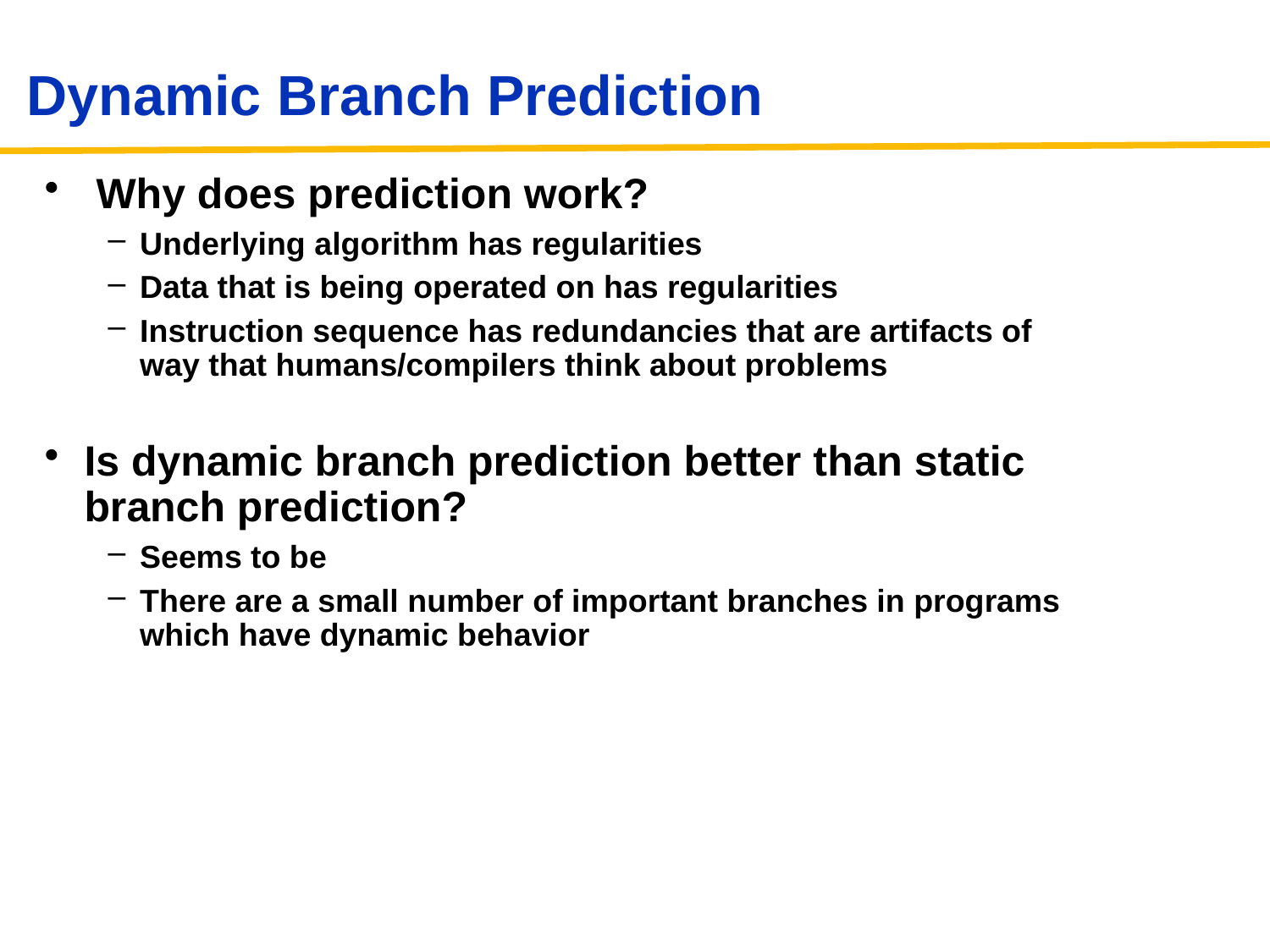

# Dynamic Branch Prediction
 Why does prediction work?
Underlying algorithm has regularities
Data that is being operated on has regularities
Instruction sequence has redundancies that are artifacts of way that humans/compilers think about problems

Is dynamic branch prediction better than static branch prediction?
Seems to be
There are a small number of important branches in programs which have dynamic behavior